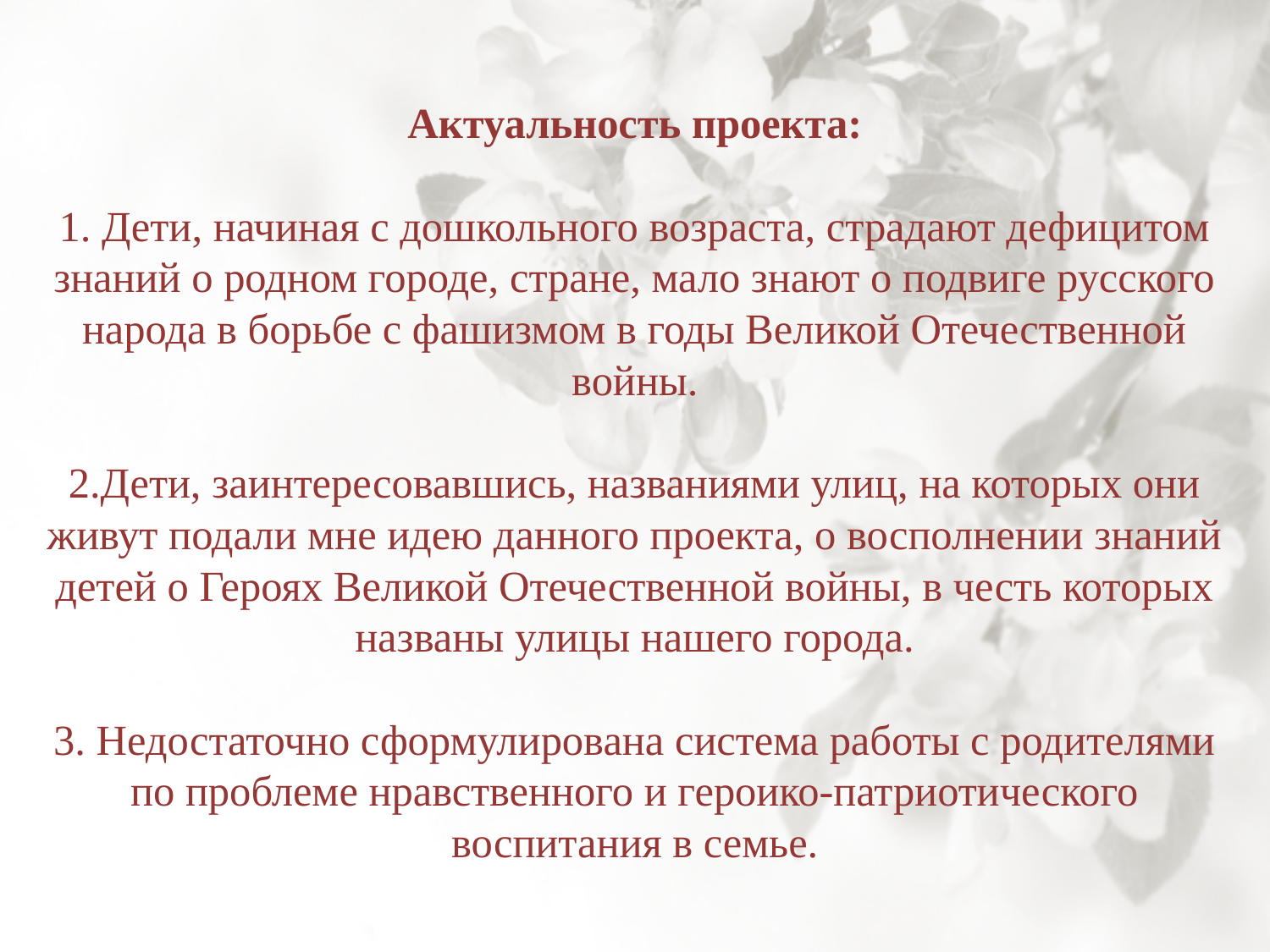

# Актуальность проекта: 1. Дети, начиная с дошкольного возраста, страдают дефицитом знаний о родном городе, стране, мало знают о подвиге русского народа в борьбе с фашизмом в годы Великой Отечественной войны. 2.Дети, заинтересовавшись, названиями улиц, на которых они живут подали мне идею данного проекта, о восполнении знаний детей о Героях Великой Отечественной войны, в честь которых названы улицы нашего города. 3. Недостаточно сформулирована система работы с родителями по проблеме нравственного и героико-патриотического воспитания в семье.